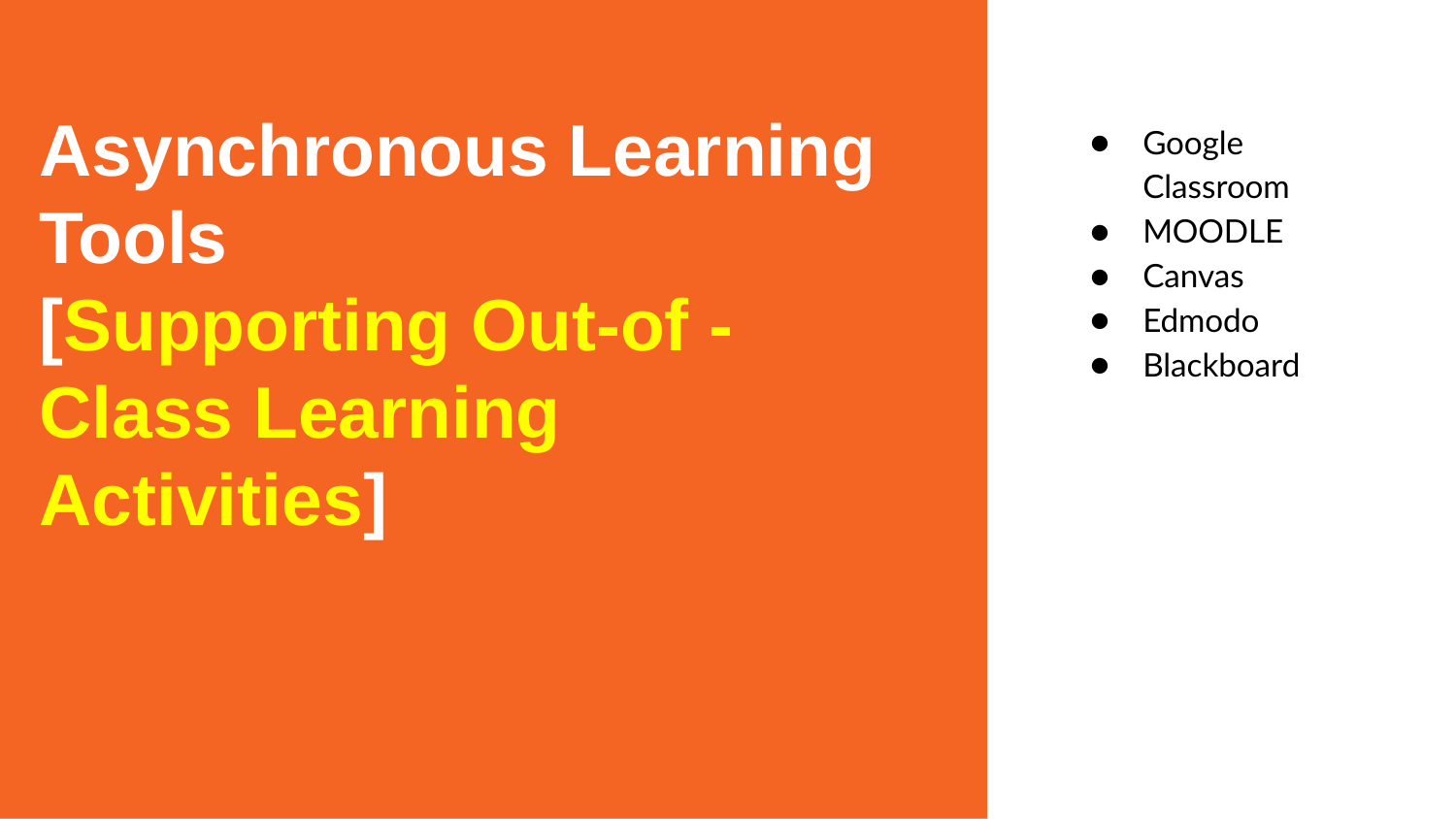

# Asynchronous Learning Tools
[Supporting Out-of -Class Learning Activities]
Google Classroom
MOODLE
Canvas
Edmodo
Blackboard